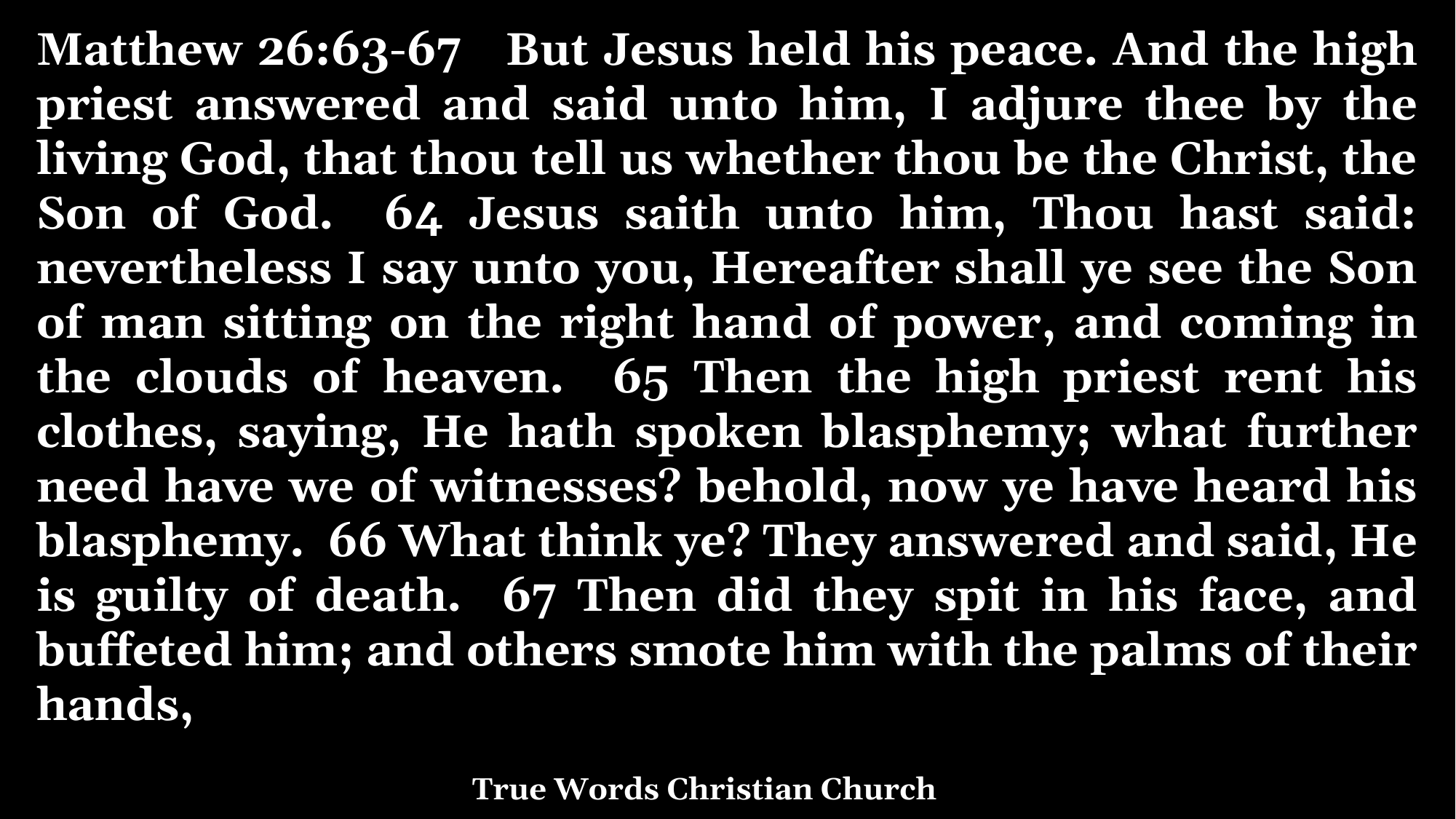

Matthew 26:63-67   But Jesus held his peace. And the high priest answered and said unto him, I adjure thee by the living God, that thou tell us whether thou be the Christ, the Son of God.  64 Jesus saith unto him, Thou hast said: nevertheless I say unto you, Hereafter shall ye see the Son of man sitting on the right hand of power, and coming in the clouds of heaven.  65 Then the high priest rent his clothes, saying, He hath spoken blasphemy; what further need have we of witnesses? behold, now ye have heard his blasphemy.  66 What think ye? They answered and said, He is guilty of death.  67 Then did they spit in his face, and buffeted him; and others smote him with the palms of their hands,
True Words Christian Church